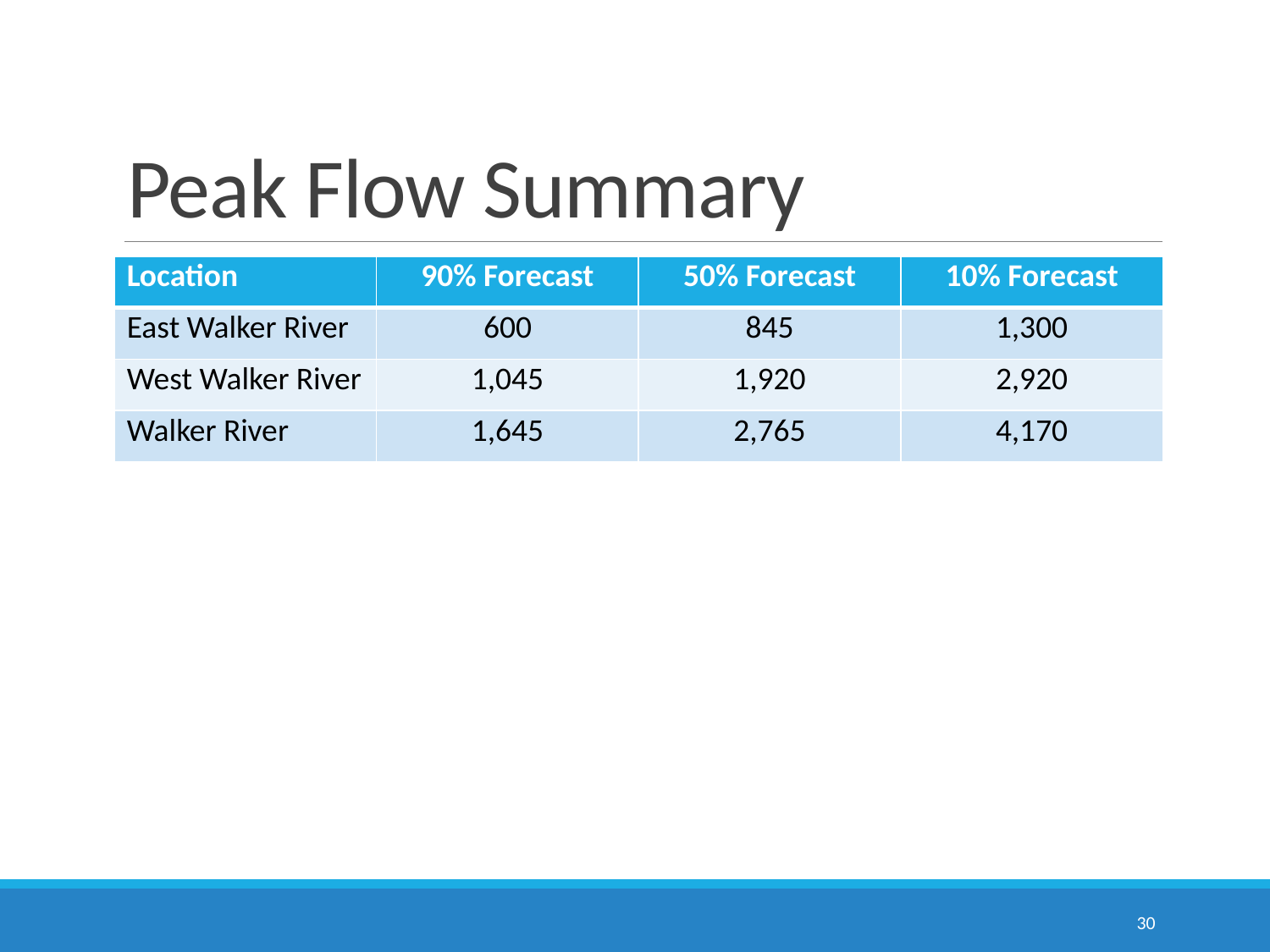

# Peak Flow Summary
| Location | 90% Forecast | 50% Forecast | 10% Forecast |
| --- | --- | --- | --- |
| East Walker River | 600 | 845 | 1,300 |
| West Walker River | 1,045 | 1,920 | 2,920 |
| Walker River | 1,645 | 2,765 | 4,170 |
30